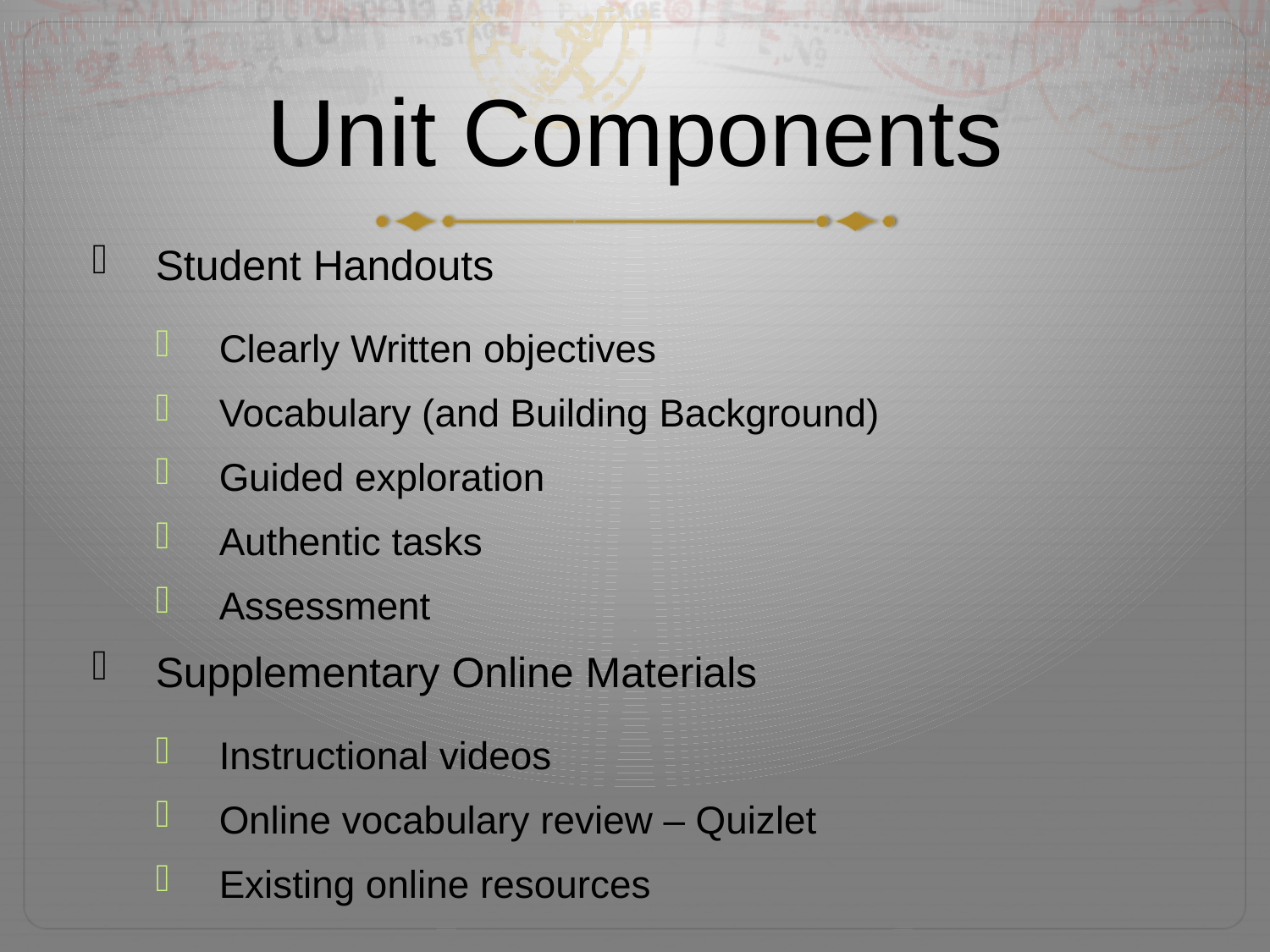

# Unit Components
Student Handouts
Clearly Written objectives
Vocabulary (and Building Background)
Guided exploration
Authentic tasks
Assessment
Supplementary Online Materials
Instructional videos
Online vocabulary review – Quizlet
Existing online resources